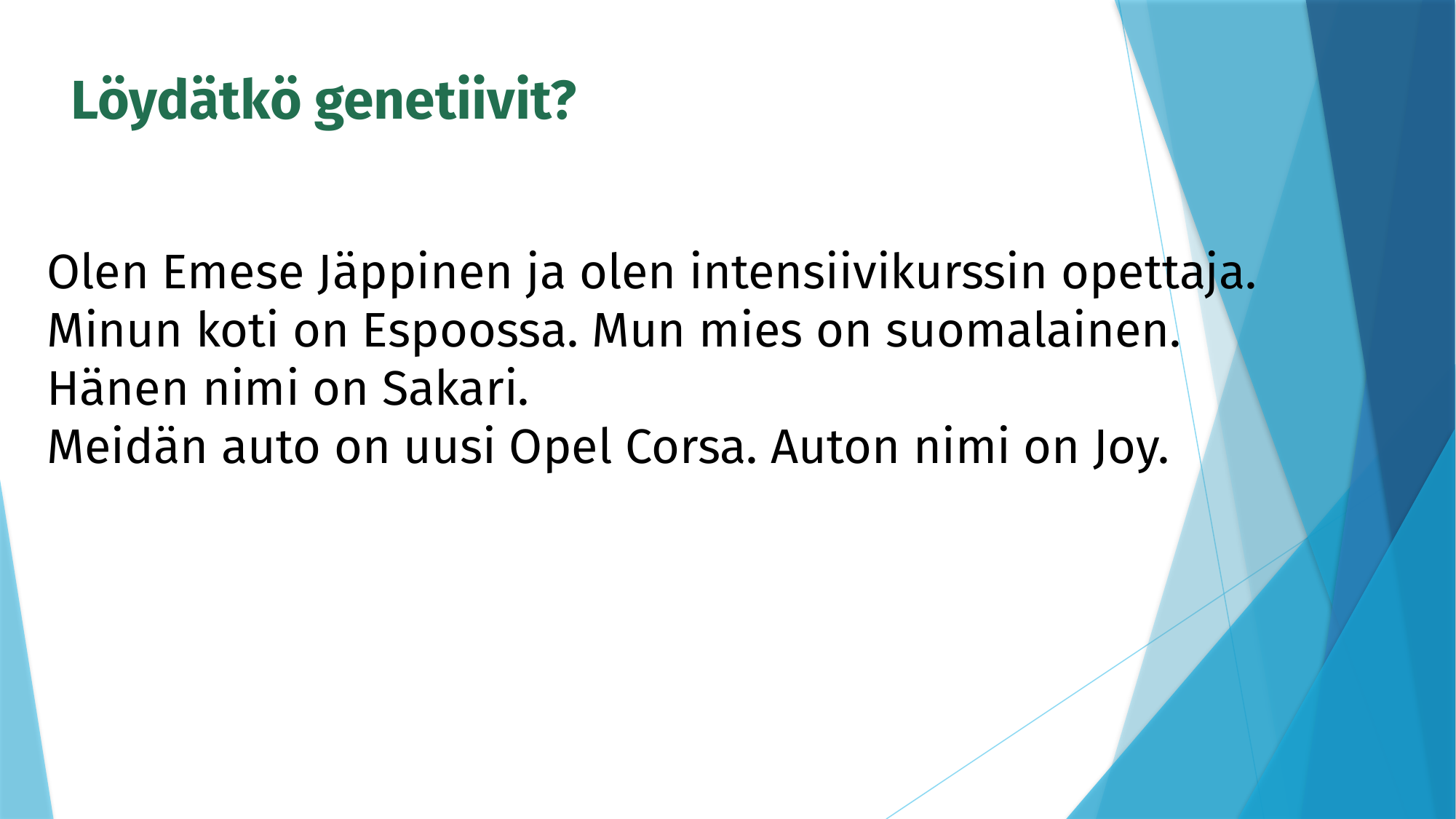

Löydätkö genetiivit?
# Olen Emese Jäppinen ja olen intensiivikurssin opettaja. Minun koti on Espoossa. Mun mies on suomalainen. Hänen nimi on Sakari. Meidän auto on uusi Opel Corsa. Auton nimi on Joy.